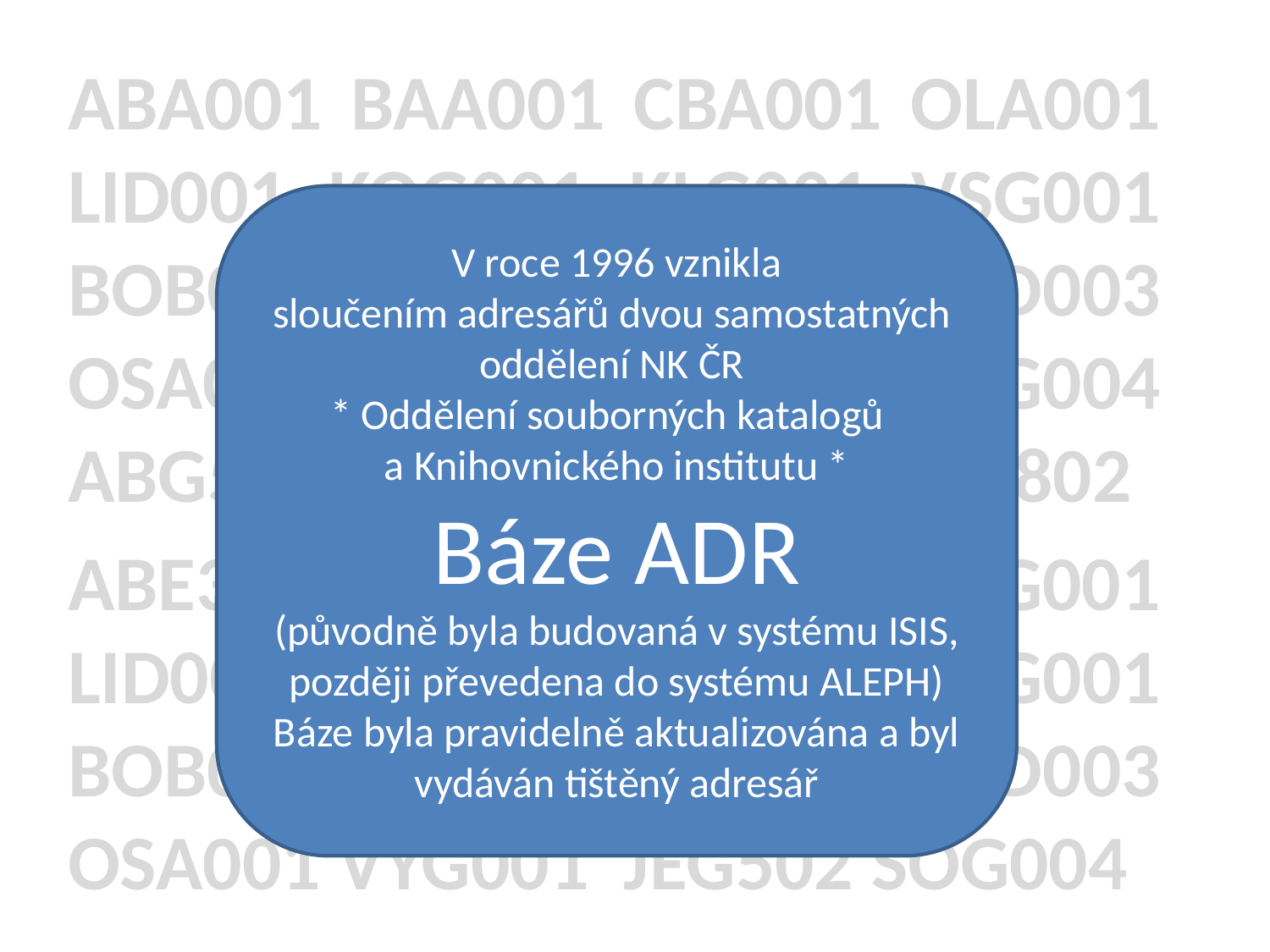

#
ABA001 BAA001 CBA001 OLA001 LID001 KOG001 KLG001 VSG001 BOB001 ULG001 ABA007 ABD003 OSA001 VYG001 JEG502 SOG004 ABG505 DOG001 PAD001 TAE802
ABE311 PNE303 MOG501 CLG001 LID001 KOG001 KLG001 VSG001 BOB001 ULG001 ABA007 ABD003 OSA001 VYG001  JEG502 SOG004
V roce 1996 vznikla
sloučením adresářů dvou samostatných
oddělení NK ČR
* Oddělení souborných katalogů
a Knihovnického institutu *
Báze ADR
(původně byla budovaná v systému ISIS, později převedena do systému ALEPH)
Báze byla pravidelně aktualizována a byl vydáván tištěný adresář